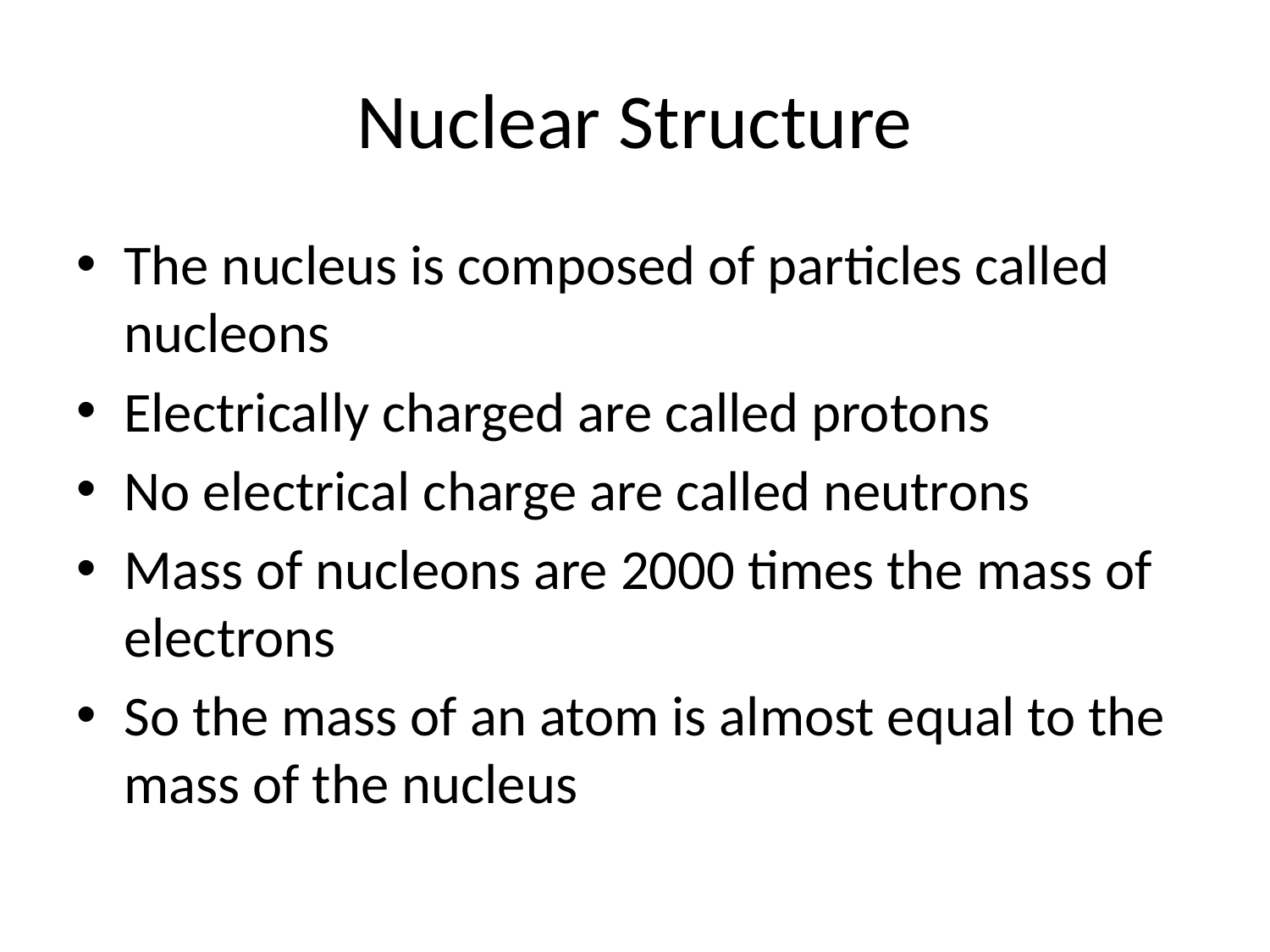

# Nuclear Structure
The nucleus is composed of particles called nucleons
Electrically charged are called protons
No electrical charge are called neutrons
Mass of nucleons are 2000 times the mass of electrons
So the mass of an atom is almost equal to the mass of the nucleus